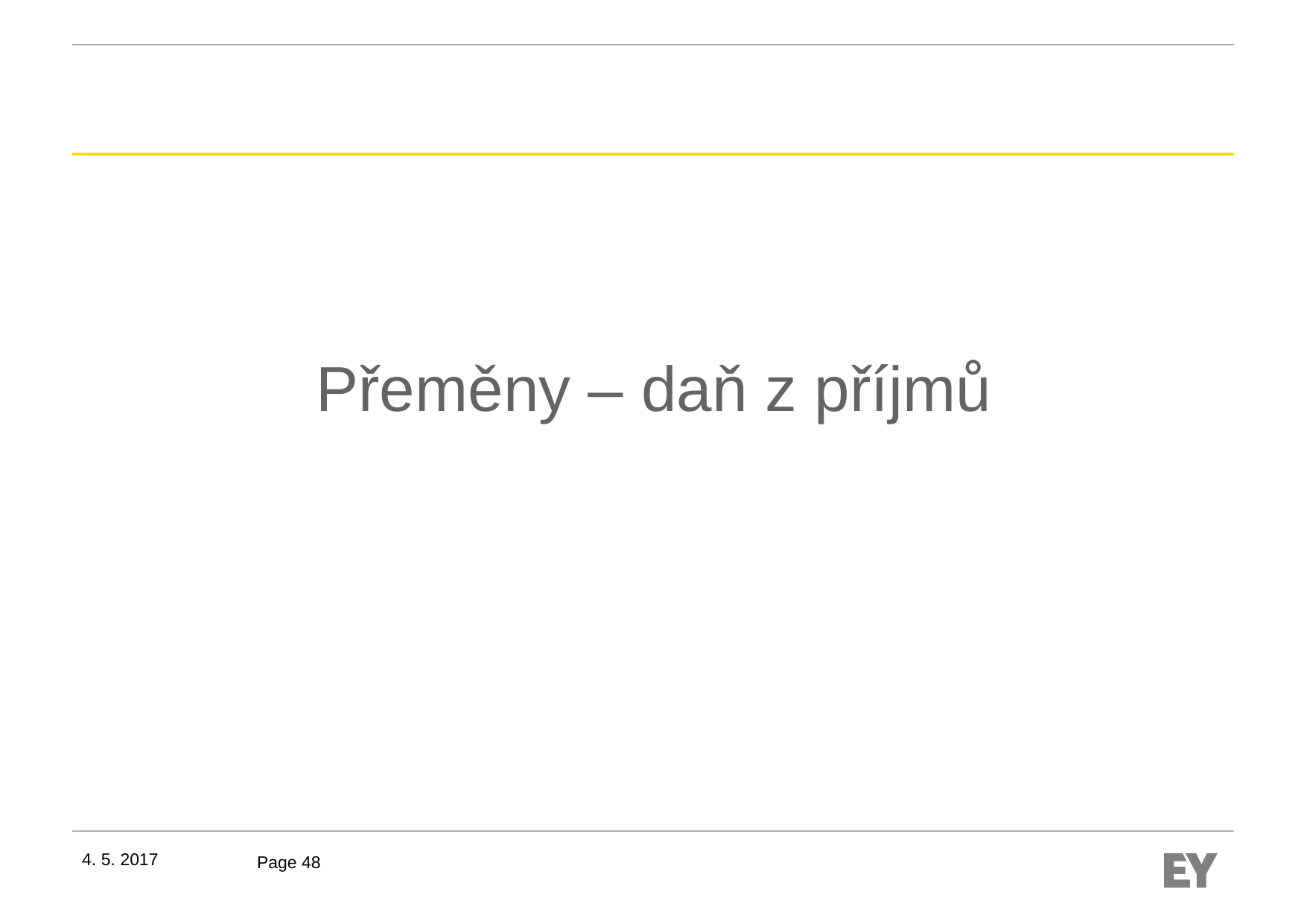

Přeměny – daň z příjmů
4. 5. 2017